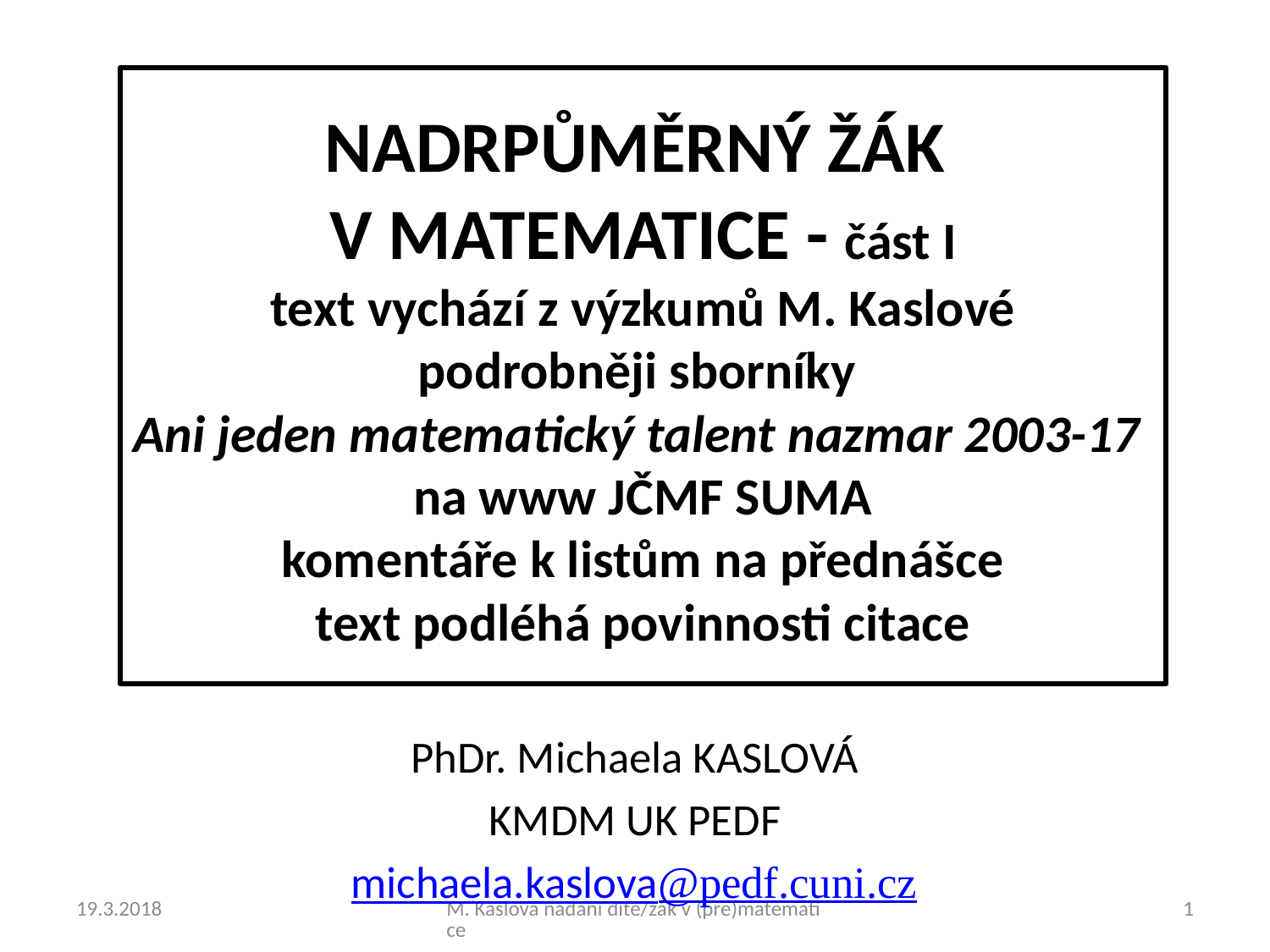

# NADRPŮMĚRNÝ ŽÁK V MATEMATICE - část I text vychází z výzkumů M. Kaslové podrobněji sborníky Ani jeden matematický talent nazmar 2003-17 na www JČMF SUMA komentáře k listům na přednášce text podléhá povinnosti citace
PhDr. Michaela KASLOVÁ
KMDM UK PEDF
michaela.kaslova@pedf.cuni.cz

19.3.2018
M. Kaslová nadaní dítě/žák v (pre)matematice
1